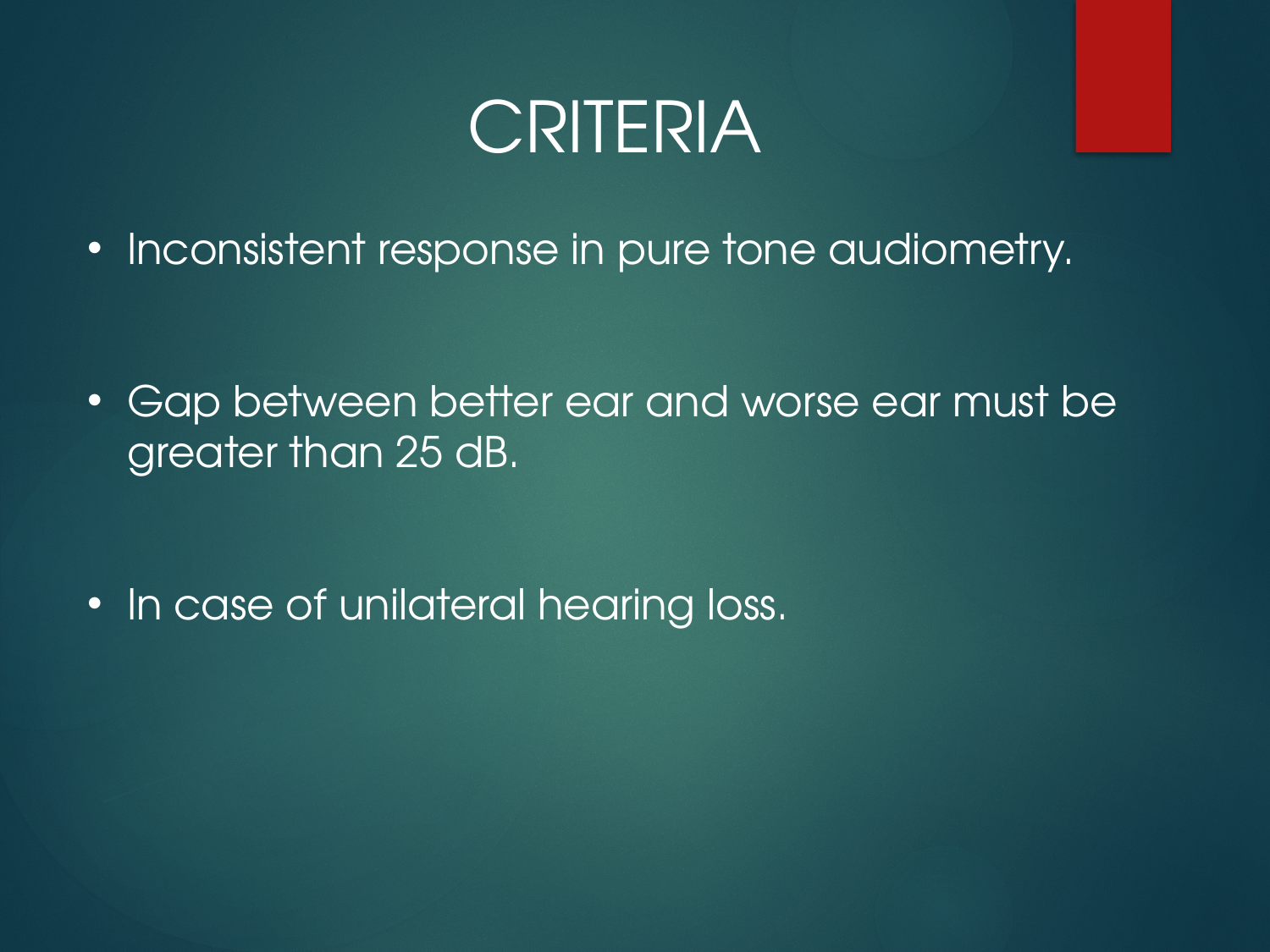

CRITERIA
Inconsistent response in pure tone audiometry.

Gap between better ear and worse ear must be greater than 25 dB.

In case of unilateral hearing loss.